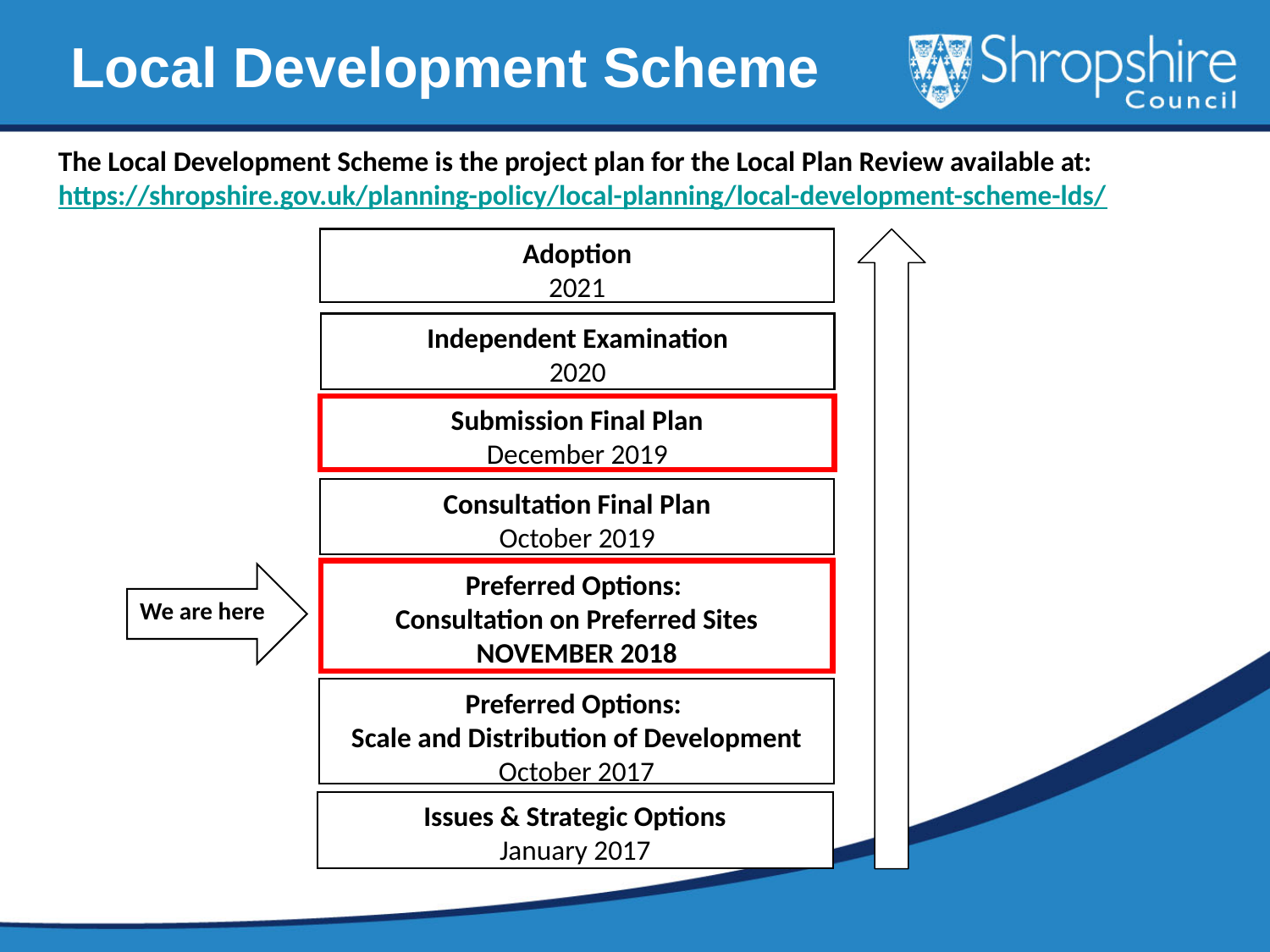

# Local Development Scheme
Work so Far
The Local Development Scheme is the project plan for the Local Plan Review available at: https://shropshire.gov.uk/planning-policy/local-planning/local-development-scheme-lds/

Adoption
2021

Independent Examination
2020

Submission Final Plan
December 2019
Consultation Final Plan
October 2019

Preferred Options:
Consultation on Preferred Sites
NOVEMBER 2018

We are here
Preferred Options:
Scale and Distribution of Development
October 2017
Issues & Strategic Options
January 2017